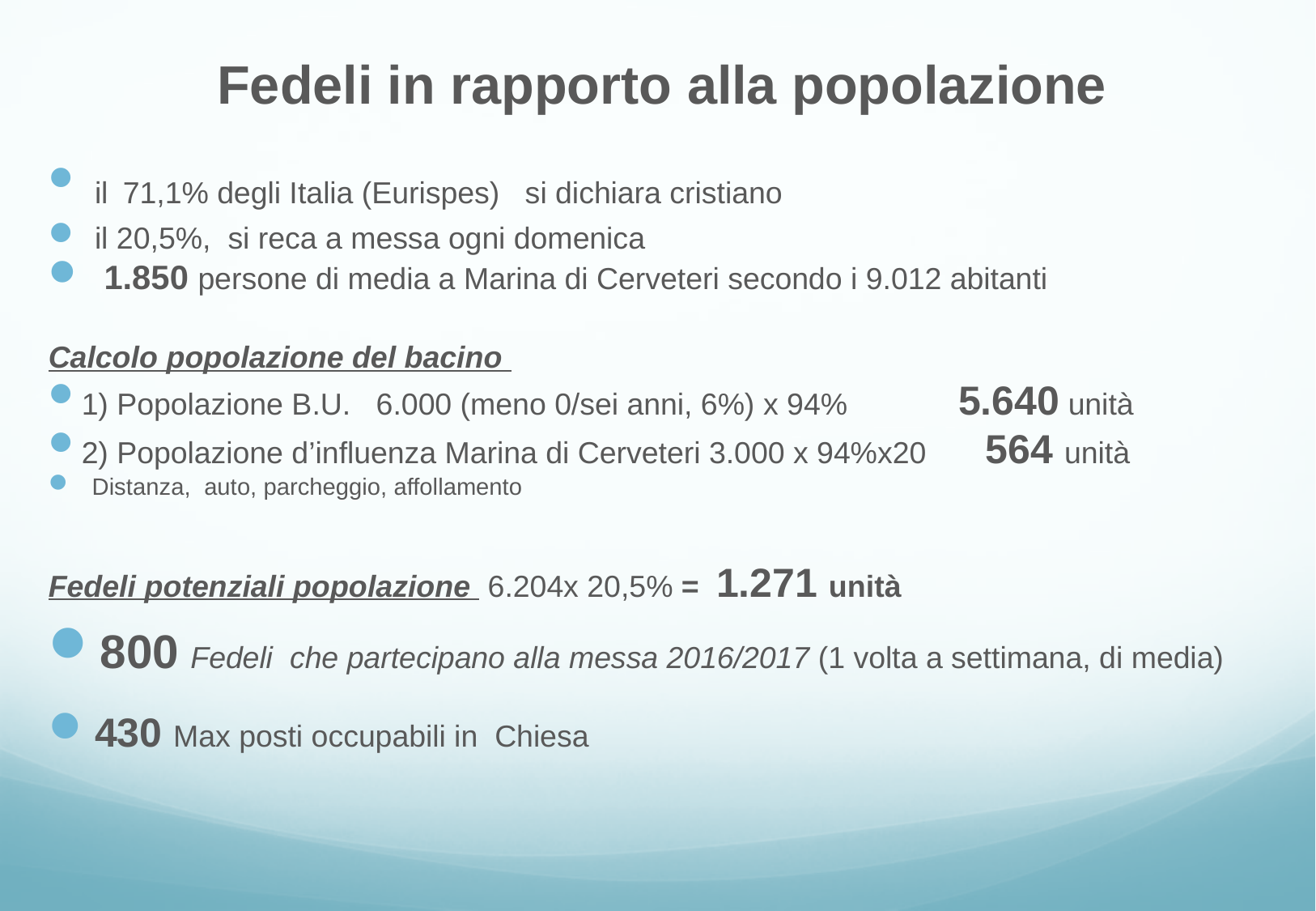

Fedeli in rapporto alla popolazione

il 71,1% degli Italia (Eurispes)   si dichiara cristiano
il 20,5%,  si reca a messa ogni domenica
 1.850 persone di media a Marina di Cerveteri secondo i 9.012 abitanti

Calcolo popolazione del bacino
1) Popolazione B.U.   6.000 (meno 0/sei anni, 6%) x 94%             5.640 unità
2) Popolazione d’influenza Marina di Cerveteri 3.000 x 94%x20       564 unità
  Distanza,  auto, parcheggio, affollamento

Fedeli potenziali popolazione  6.204x 20,5% =  1.271 unità

800 Fedeli  che partecipano alla messa 2016/2017 (1 volta a settimana, di media)

430 Max posti occupabili in  Chiesa